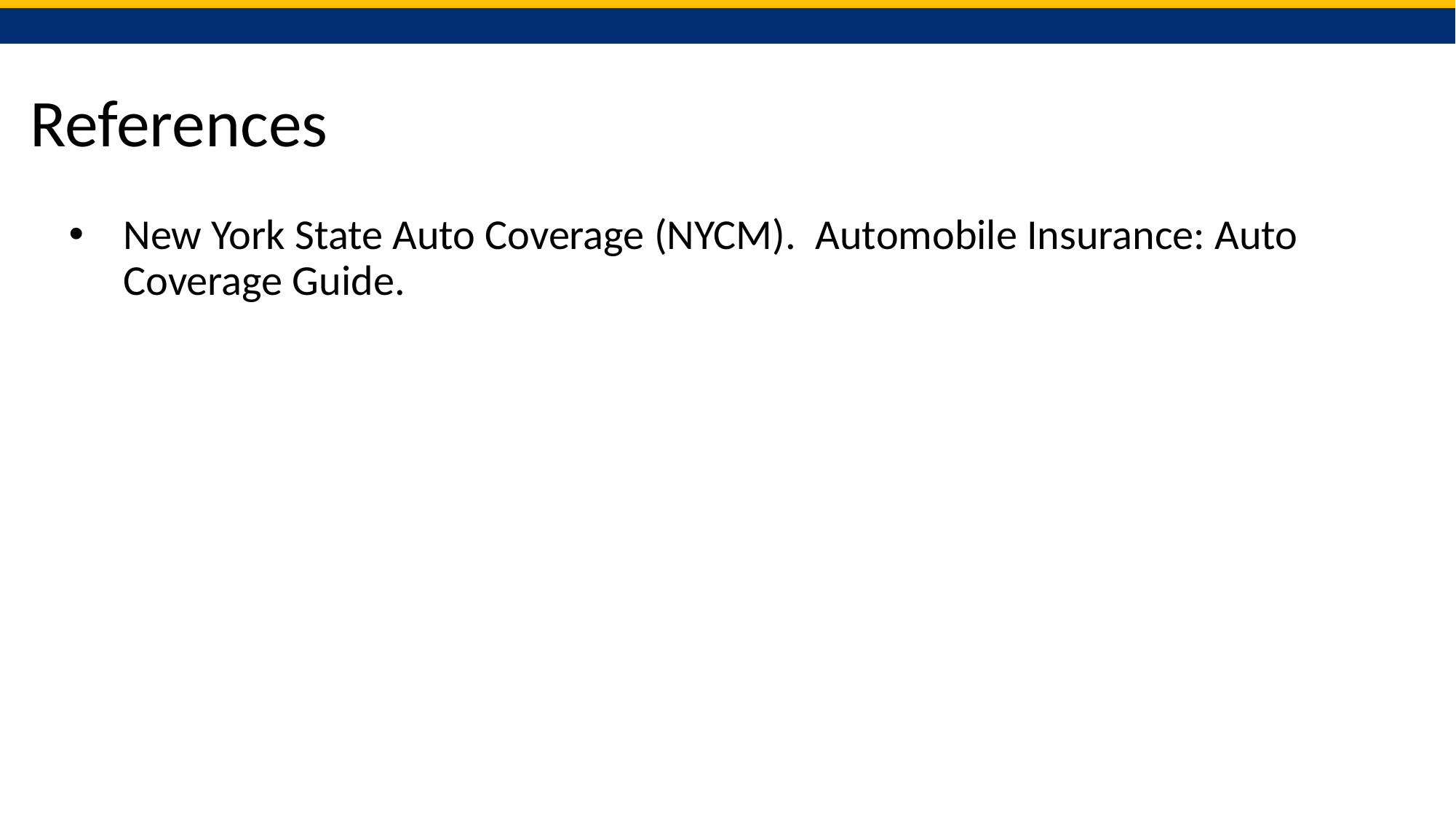

# References
New York State Auto Coverage (NYCM).  Automobile Insurance: Auto Coverage Guide.